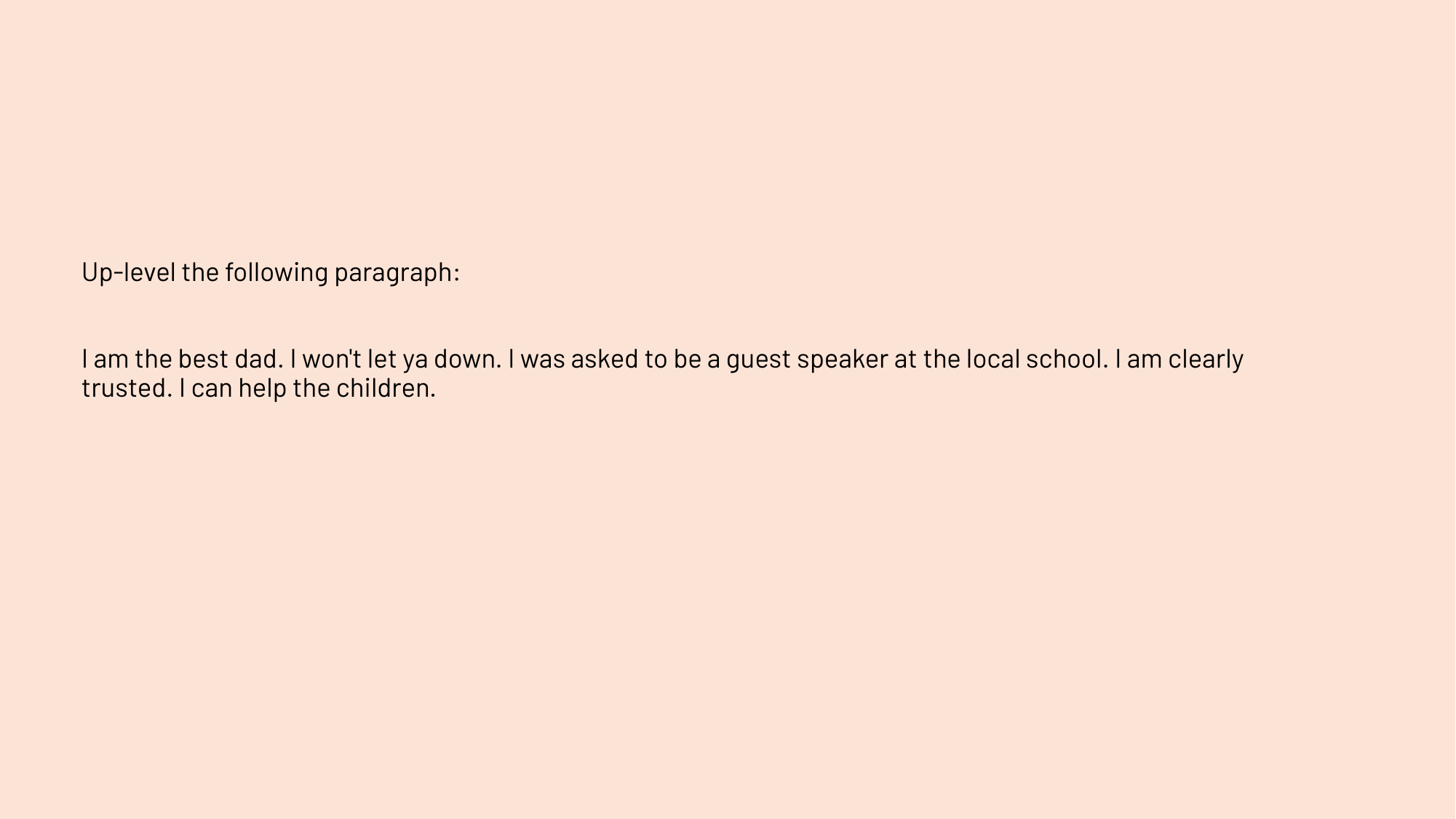

# Up-level the following paragraph:  I am the best dad. I won't let ya down. I was asked to be a guest speaker at the local school. I am clearly trusted. I can help the children.